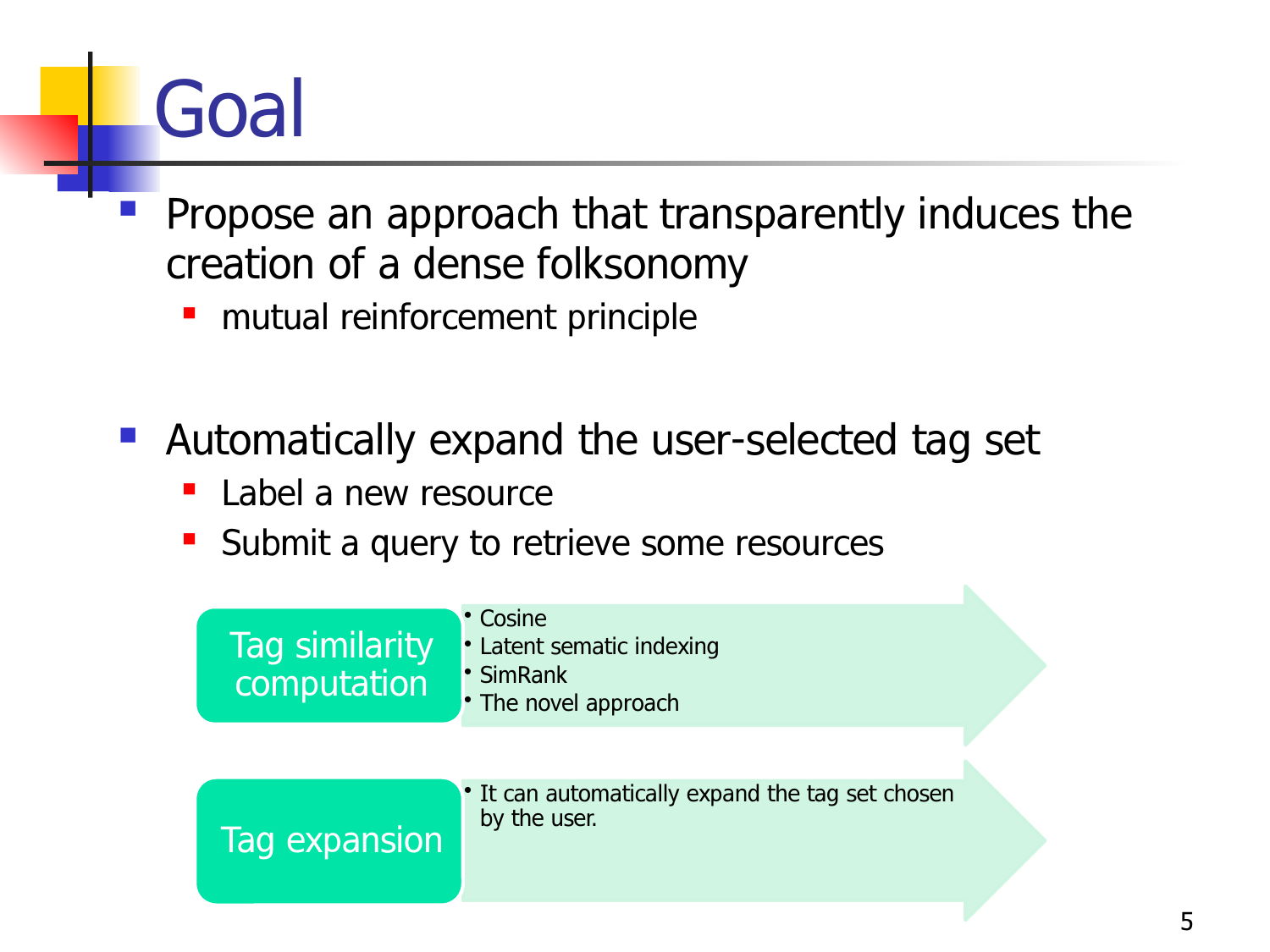

# Goal
Propose an approach that transparently induces the creation of a dense folksonomy
mutual reinforcement principle

Automatically expand the user-selected tag set
Label a new resource
Submit a query to retrieve some resources
Cosine
Latent sematic indexing
SimRank
The novel approach
Tag similarity computation
It can automatically expand the tag set chosen by the user.

Tag expansion
5